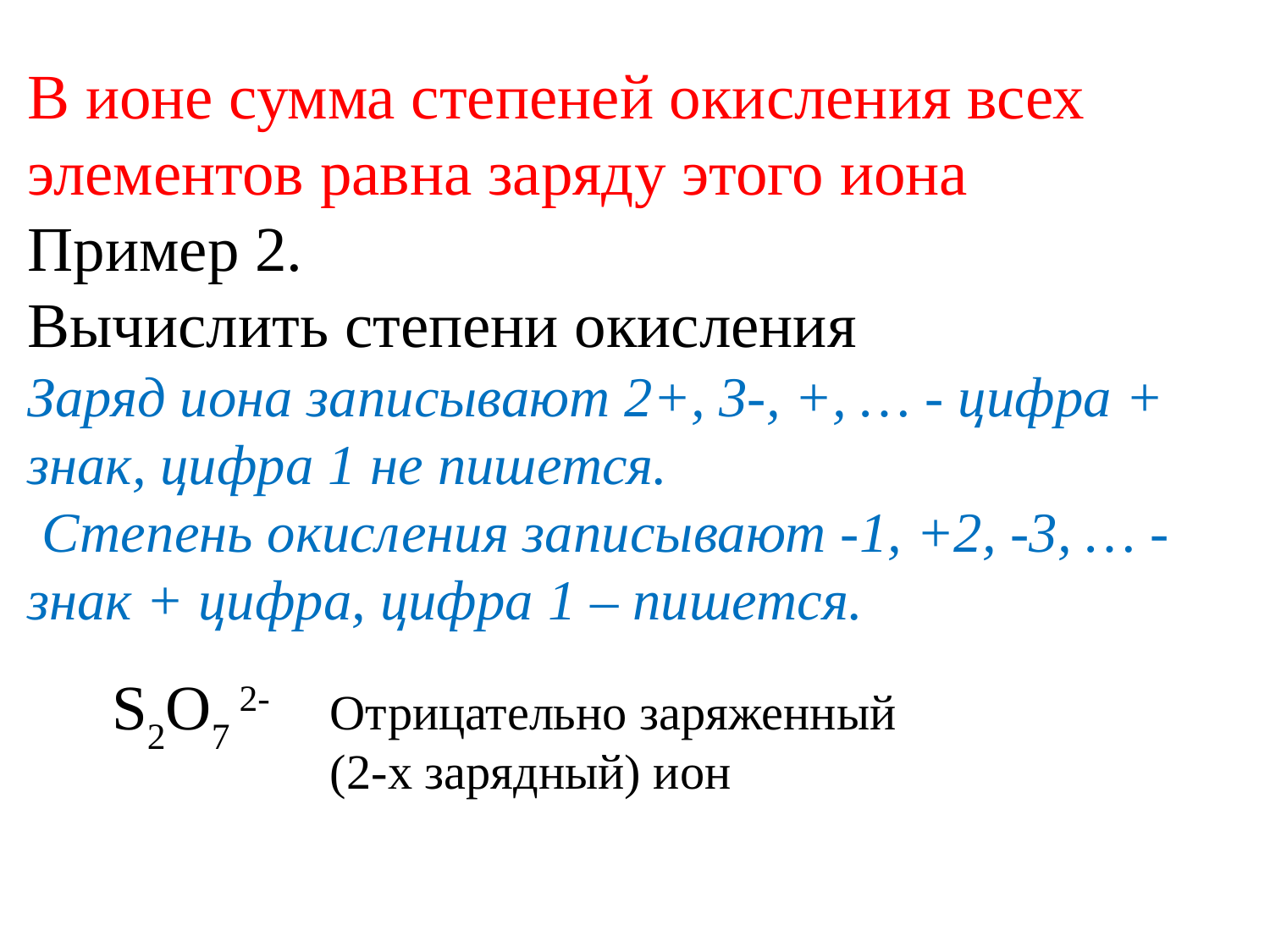

В ионе сумма степеней окисления всех элементов равна заряду этого иона
Пример 2.
Вычислить степени окисления
Заряд иона записывают 2+, 3-, +, … - цифра + знак, цифра 1 не пишется.
 Степень окисления записывают -1, +2, -3, … - знак + цифра, цифра 1 – пишется.
S2O7 2-
Отрицательно заряженный (2-х зарядный) ион